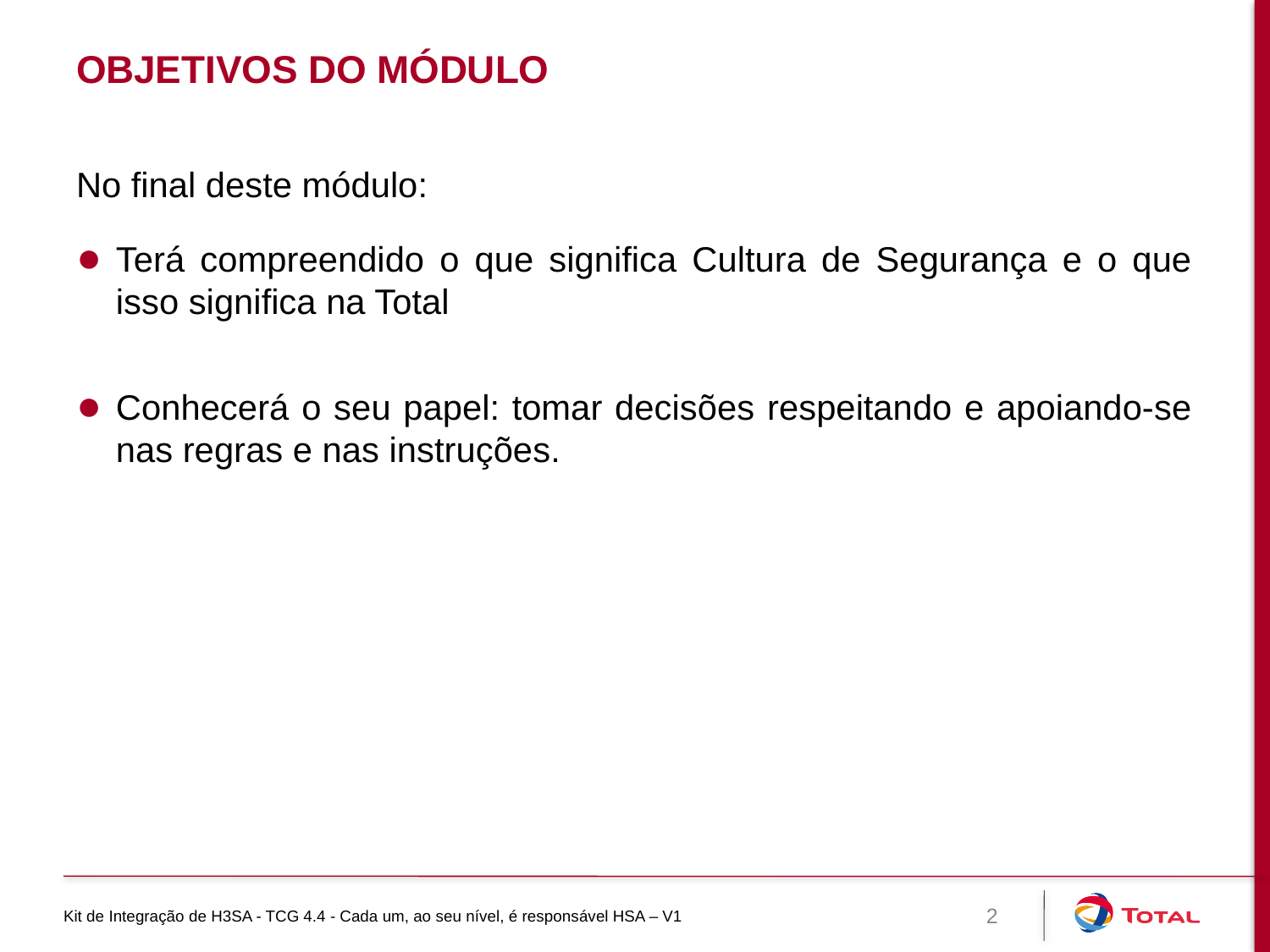

# OBJETIVOS DO MÓDULO
No final deste módulo:
Terá compreendido o que significa Cultura de Segurança e o que isso significa na Total

Conhecerá o seu papel: tomar decisões respeitando e apoiando-se nas regras e nas instruções.
Kit de Integração de H3SA - TCG 4.4 - Cada um, ao seu nível, é responsável HSA – V1
2